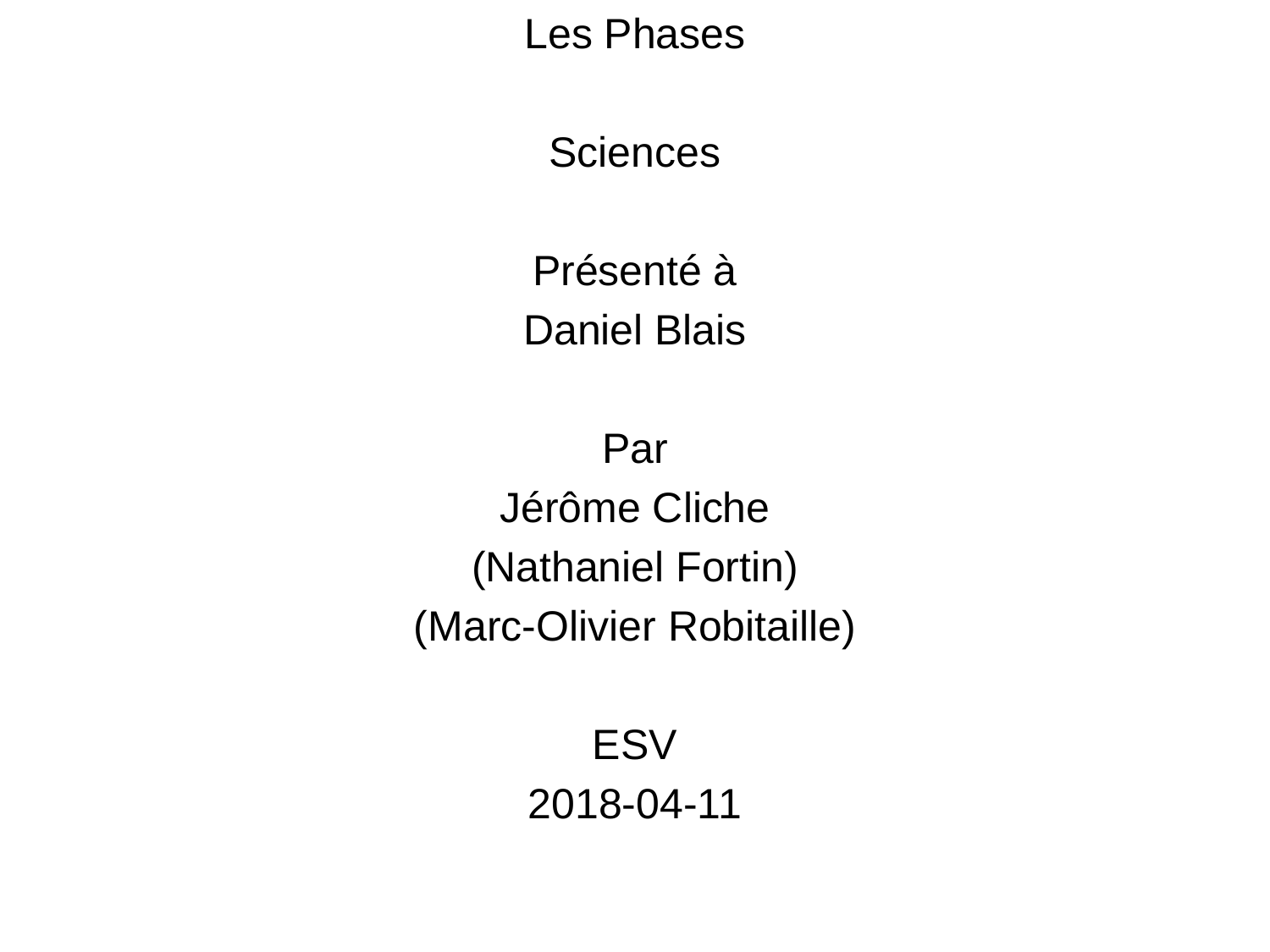

Les Phases

Sciences

Présenté à
Daniel Blais

Par
Jérôme Cliche
(Nathaniel Fortin)
(Marc-Olivier Robitaille)

ESV
2018-04-11